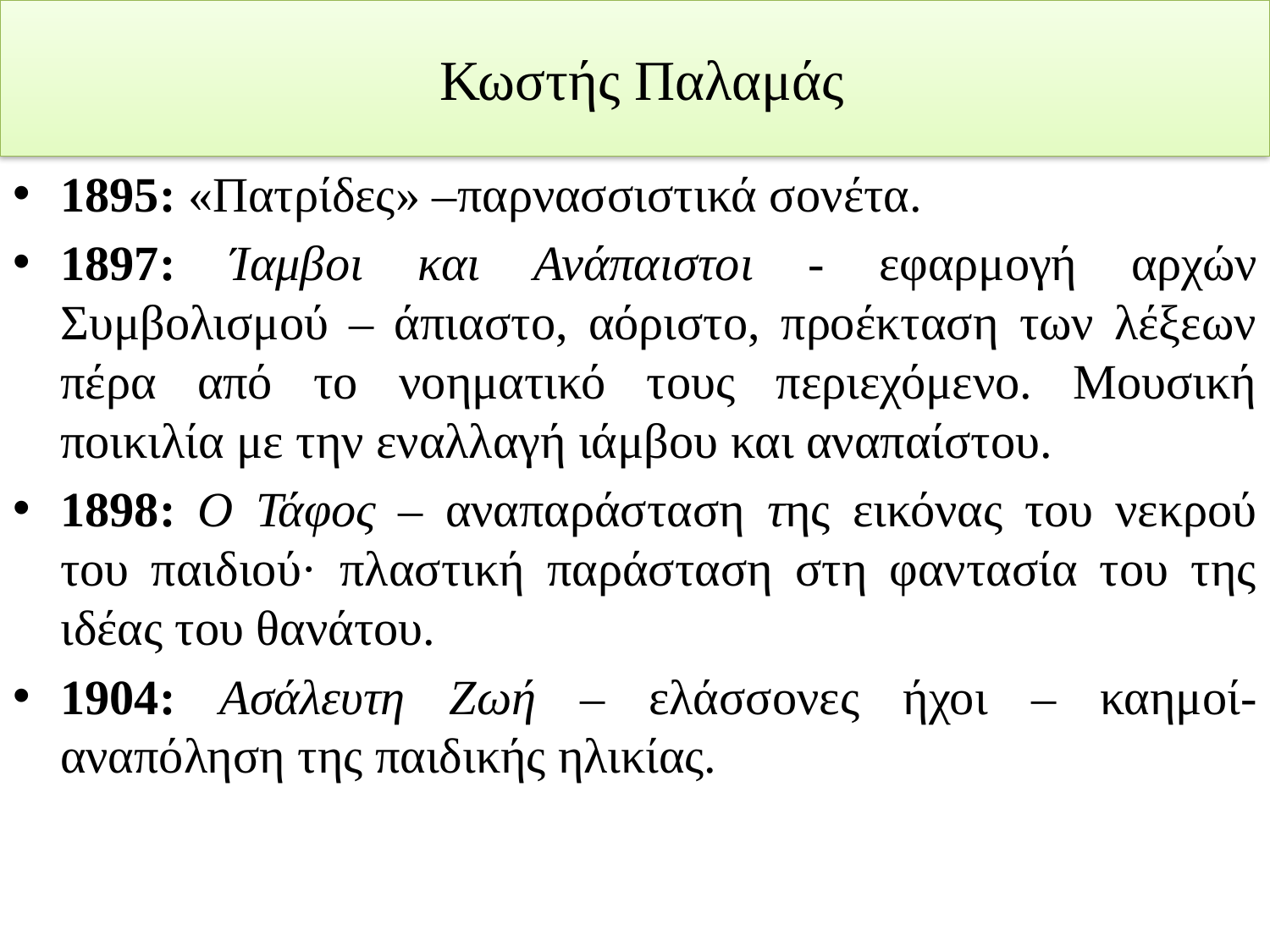

# Κωστής Παλαμάς
1895: «Πατρίδες» –παρνασσιστικά σονέτα.
1897: Ίαμβοι και Ανάπαιστοι - εφαρμογή αρχών Συμβολισμού – άπιαστο, αόριστο, προέκταση των λέξεων πέρα από το νοηματικό τους περιεχόμενο. Μουσική ποικιλία με την εναλλαγή ιάμβου και αναπαίστου.
1898: Ο Τάφος – αναπαράσταση της εικόνας του νεκρού του παιδιού· πλαστική παράσταση στη φαντασία του της ιδέας του θανάτου.
1904: Ασάλευτη Ζωή – ελάσσονες ήχοι – καημοί- αναπόληση της παιδικής ηλικίας.